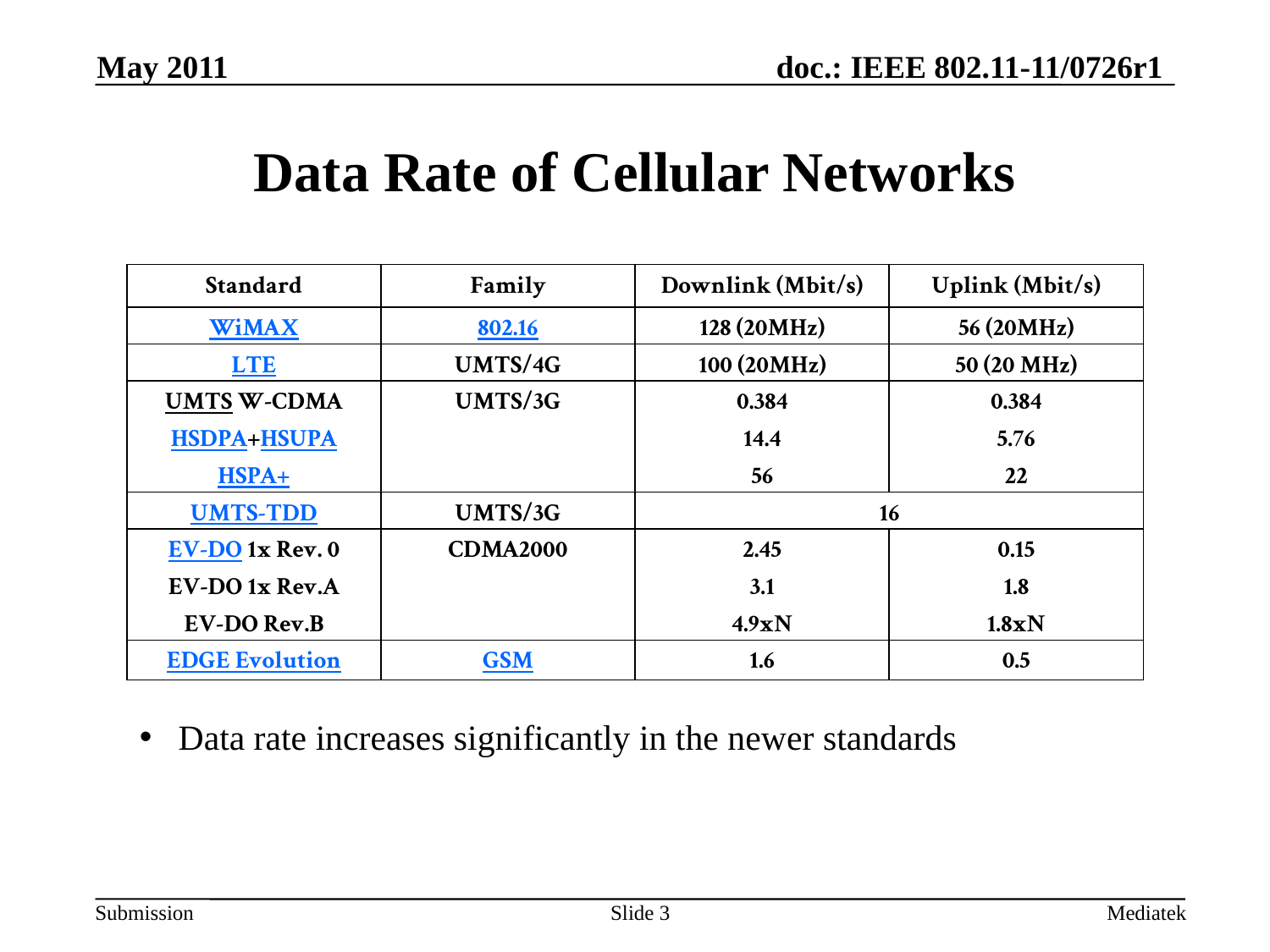

May 2011
# Data Rate of Cellular Networks
| Standard | Family | Downlink (Mbit/s) | Uplink (Mbit/s) |
| --- | --- | --- | --- |
| WiMAX | 802.16 | 128 (20MHz) | 56 (20MHz) |
| LTE | UMTS/4G | 100 (20MHz) | 50 (20 MHz) |
| UMTS W-CDMA HSDPA+HSUPA HSPA+ | UMTS/3G | 0.384 14.4 56 | 0.384 5.76 22 |
| UMTS-TDD | UMTS/3G | 16 |  |
| EV-DO 1x Rev. 0 EV-DO 1x Rev.A EV-DO Rev.B | CDMA2000 | 2.45 3.1 4.9xN | 0.15 1.8 1.8xN |
| EDGE Evolution | GSM | 1.6 | 0.5 |
 Data rate increases significantly in the newer standards
Slide 3
Mediatek